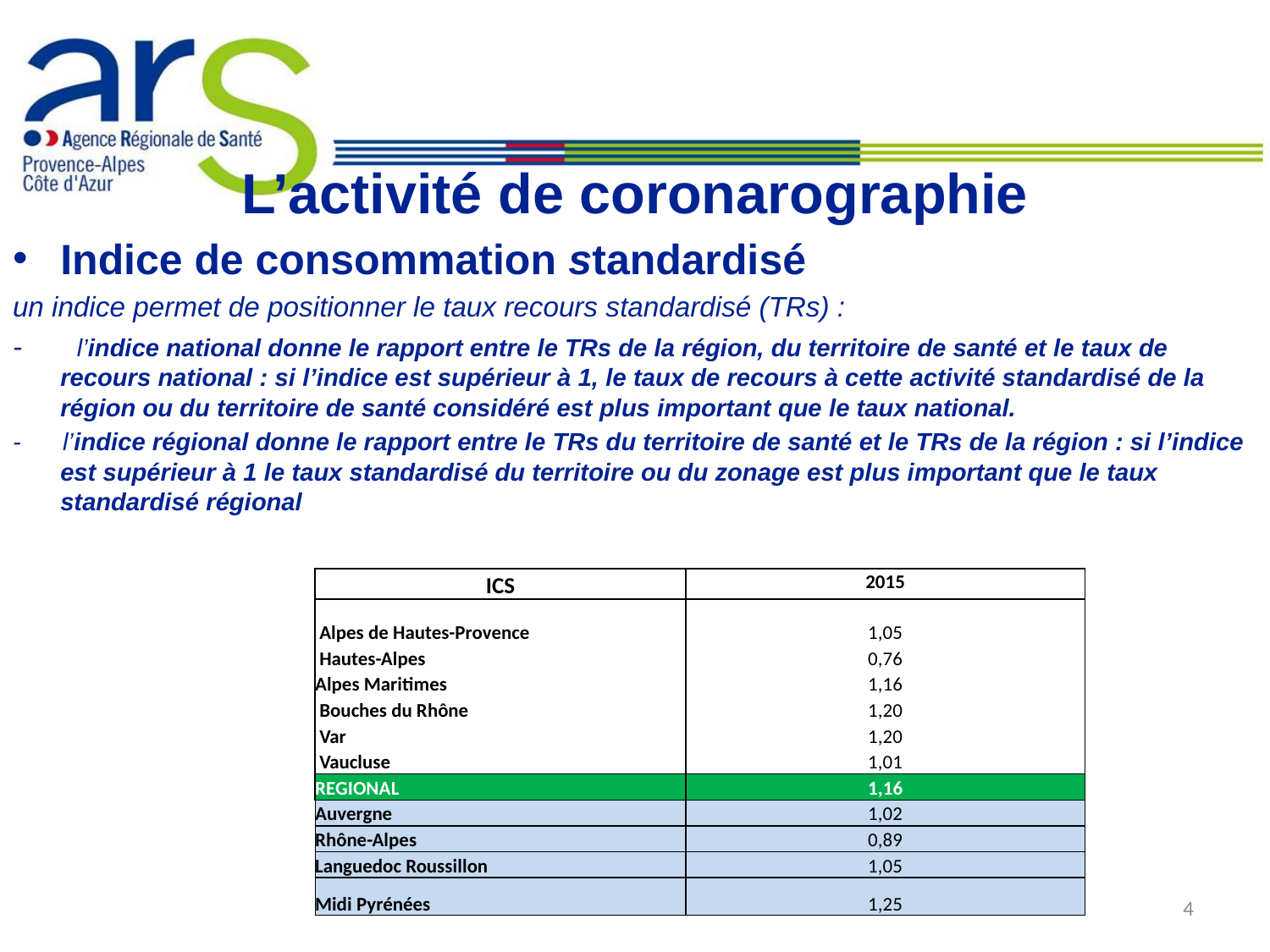

# L’activité de coronarographie
Indice de consommation standardisé
un indice permet de positionner le taux recours standardisé (TRs) :
-       l’indice national donne le rapport entre le TRs de la région, du territoire de santé et le taux de recours national : si l’indice est supérieur à 1, le taux de recours à cette activité standardisé de la région ou du territoire de santé considéré est plus important que le taux national.
-      l’indice régional donne le rapport entre le TRs du territoire de santé et le TRs de la région : si l’indice est supérieur à 1 le taux standardisé du territoire ou du zonage est plus important que le taux standardisé régional

| ICS | 2015 |
| --- | --- |
| Alpes de Hautes-Provence | 1,05 |
| Hautes-Alpes | 0,76 |
| Alpes Maritimes | 1,16 |
| Bouches du Rhône | 1,20 |
| Var | 1,20 |
| Vaucluse | 1,01 |
| REGIONAL | 1,16 |
| Auvergne | 1,02 |
| Rhône-Alpes | 0,89 |
| Languedoc Roussillon | 1,05 |
| Midi Pyrénées | 1,25 |
4